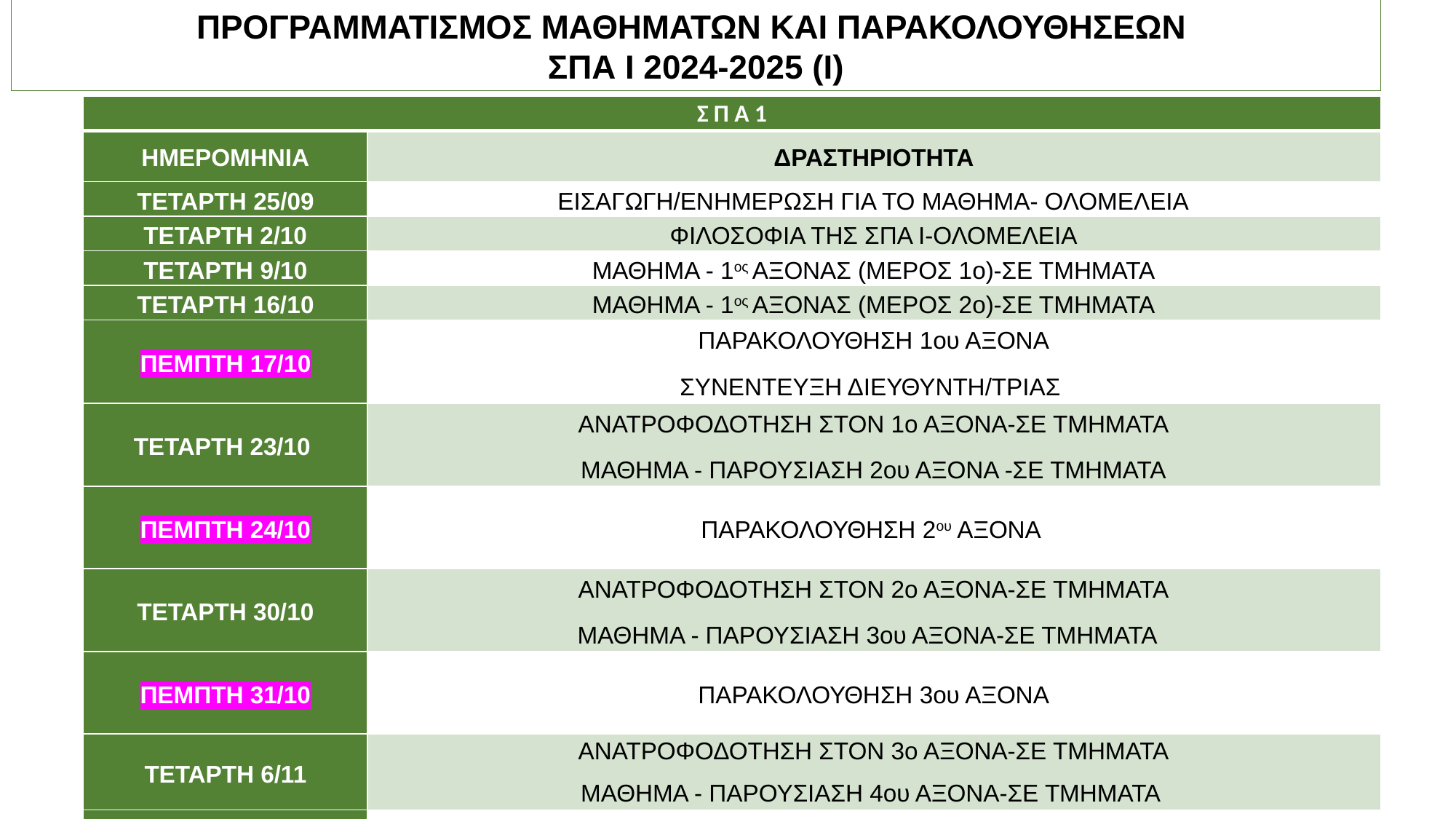

ΠΡΟΓΡΑΜΜΑΤΙΣΜΟΣ ΜΑΘΗΜΑΤΩΝ ΚΑΙ ΠΑΡΑΚΟΛΟΥΘΗΣΕΩΝ
ΣΠΑ Ι 2024-2025 (Ι)
| Σ Π Α 1 |  |
| --- | --- |
| ΗΜΕΡΟΜΗΝΙΑ | ΔΡΑΣΤΗΡΙΟΤΗΤΑ |
| ΤΕΤΑΡΤΗ 25/09 | ΕΙΣΑΓΩΓΗ/ΕΝΗΜΕΡΩΣΗ ΓΙΑ ΤΟ ΜΑΘΗΜΑ- ΟΛΟΜΕΛΕΙΑ |
| ΤΕΤΑΡΤΗ 2/10 | ΦΙΛΟΣΟΦΙΑ ΤΗΣ ΣΠΑ Ι-ΟΛΟΜΕΛΕΙΑ |
| ΤΕΤΑΡΤΗ 9/10 | ΜΑΘΗΜΑ - 1ος ΑΞΟΝΑΣ (ΜΕΡΟΣ 1ο)-ΣΕ ΤΜΗΜΑΤΑ |
| ΤΕΤΑΡΤΗ 16/10 | ΜΑΘΗΜΑ - 1ος ΑΞΟΝΑΣ (ΜΕΡΟΣ 2ο)-ΣΕ ΤΜΗΜΑΤΑ |
| ΠΕΜΠΤΗ 17/10 | ΠΑΡΑΚΟΛΟΥΘΗΣΗ 1ου ΑΞΟΝΑ ΣΥΝΕΝΤΕΥΞΗ ΔΙΕΥΘΥΝΤΗ/ΤΡΙΑΣ |
| ΤΕΤΑΡΤΗ 23/10 | ΑΝΑΤΡΟΦΟΔΟΤΗΣΗ ΣΤΟΝ 1ο ΑΞΟΝΑ-ΣΕ ΤΜΗΜΑΤΑ ΜΑΘΗΜΑ - ΠΑΡΟΥΣΙΑΣΗ 2ου ΑΞΟΝΑ -ΣΕ ΤΜΗΜΑΤΑ |
| ΠΕΜΠΤΗ 24/10 | ΠΑΡΑΚΟΛΟΥΘΗΣΗ 2ου ΑΞΟΝΑ |
| ΤΕΤΑΡΤΗ 30/10 | ΑΝΑΤΡΟΦΟΔΟΤΗΣΗ ΣΤΟΝ 2ο ΑΞΟΝΑ-ΣΕ ΤΜΗΜΑΤΑ ΜΑΘΗΜΑ - ΠΑΡΟΥΣΙΑΣΗ 3ου ΑΞΟΝΑ-ΣΕ ΤΜΗΜΑΤΑ |
| ΠΕΜΠΤΗ 31/10 | ΠΑΡΑΚΟΛΟΥΘΗΣΗ 3ου ΑΞΟΝΑ |
| ΤΕΤΑΡΤΗ 6/11 | ΑΝΑΤΡΟΦΟΔΟΤΗΣΗ ΣΤΟΝ 3ο ΑΞΟΝΑ-ΣΕ ΤΜΗΜΑΤΑ ΜΑΘΗΜΑ - ΠΑΡΟΥΣΙΑΣΗ 4ου ΑΞΟΝΑ-ΣΕ ΤΜΗΜΑΤΑ |
| ΠΕΜΠΤΗ 07/11 | ΠΑΡΑΚΟΛΟΥΘΗΣΗ 4ου ΑΞΟΝΑ |